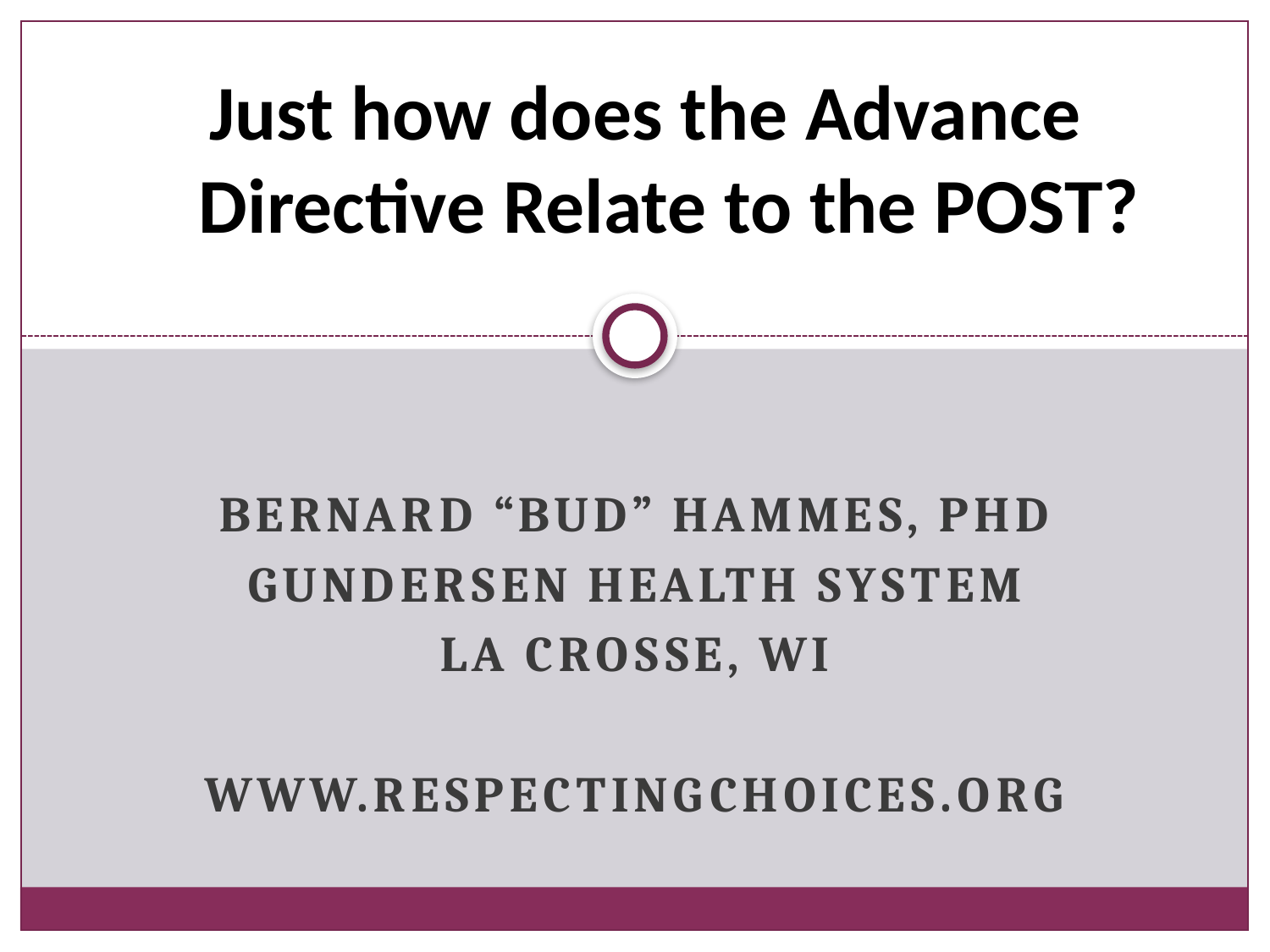

# Just how does the Advance Directive Relate to the POST?
Bernard “bud” Hammes, PHD
Gundersen Health System
La Crosse, WI

www.respectingchoices.org